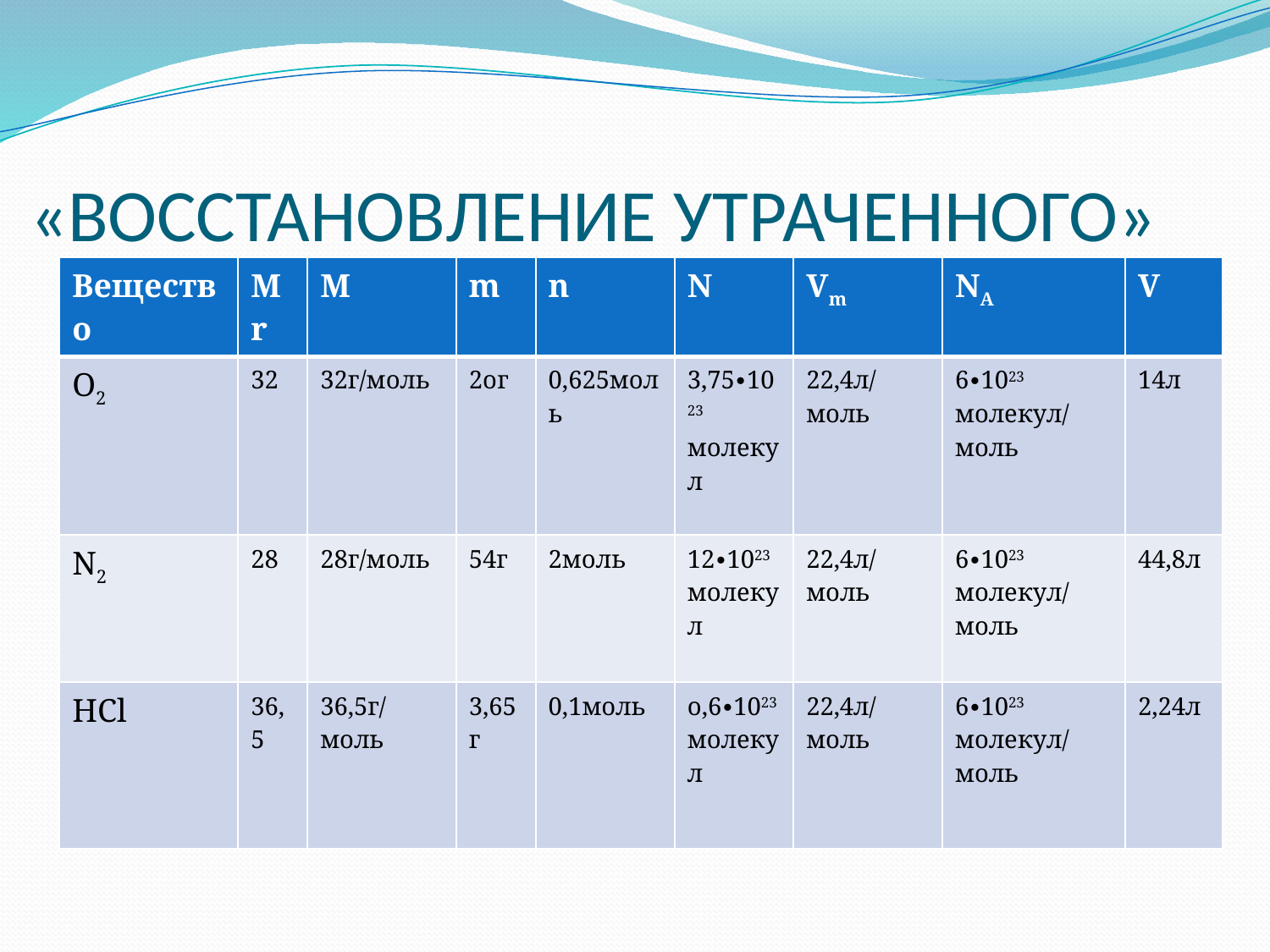

# «ВОССТАНОВЛЕНИЕ УТРАЧЕННОГО»
| Вещество | Mr | M | m | n | N | Vm | NA | V |
| --- | --- | --- | --- | --- | --- | --- | --- | --- |
| O2 | 32 | 32г/моль | 2ог | 0,625моль | 3,75∙1023 молекул | 22,4л/моль | 6∙1023 молекул/моль | 14л |
| N2 | 28 | 28г/моль | 54г | 2моль | 12∙1023 молекул | 22,4л/моль | 6∙1023 молекул/моль | 44,8л |
| HCl | 36,5 | 36,5г/моль | 3,65г | 0,1моль | o,6∙1023 молекул | 22,4л/моль | 6∙1023 молекул/моль | 2,24л |